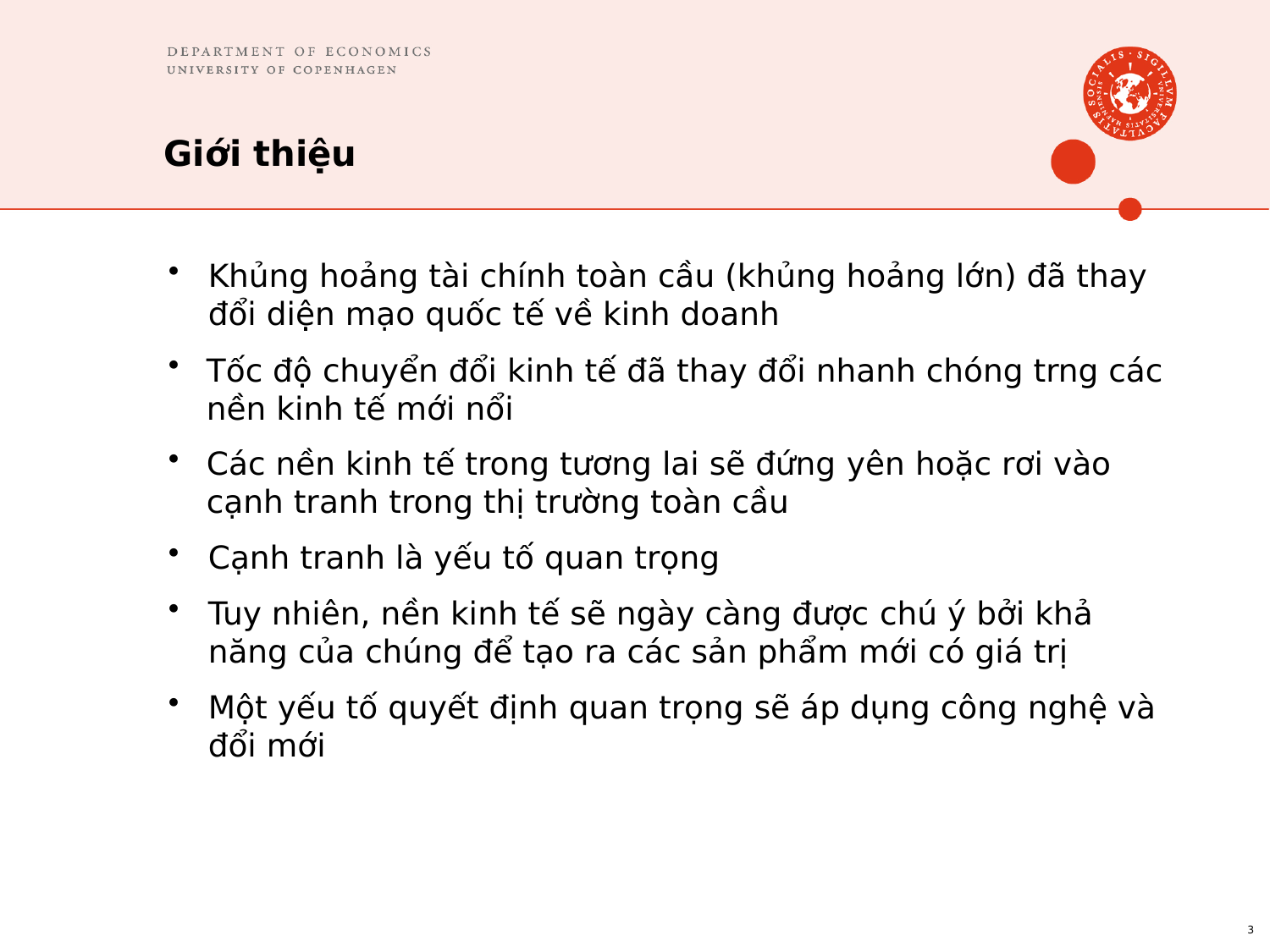

# Giới thiệu
Khủng hoảng tài chính toàn cầu (khủng hoảng lớn) đã thay đổi diện mạo quốc tế về kinh doanh
Tốc độ chuyển đổi kinh tế đã thay đổi nhanh chóng trng các nền kinh tế mới nổi
Các nền kinh tế trong tương lai sẽ đứng yên hoặc rơi vào cạnh tranh trong thị trường toàn cầu
Cạnh tranh là yếu tố quan trọng
Tuy nhiên, nền kinh tế sẽ ngày càng được chú ý bởi khả năng của chúng để tạo ra các sản phẩm mới có giá trị
Một yếu tố quyết định quan trọng sẽ áp dụng công nghệ và đổi mới
3